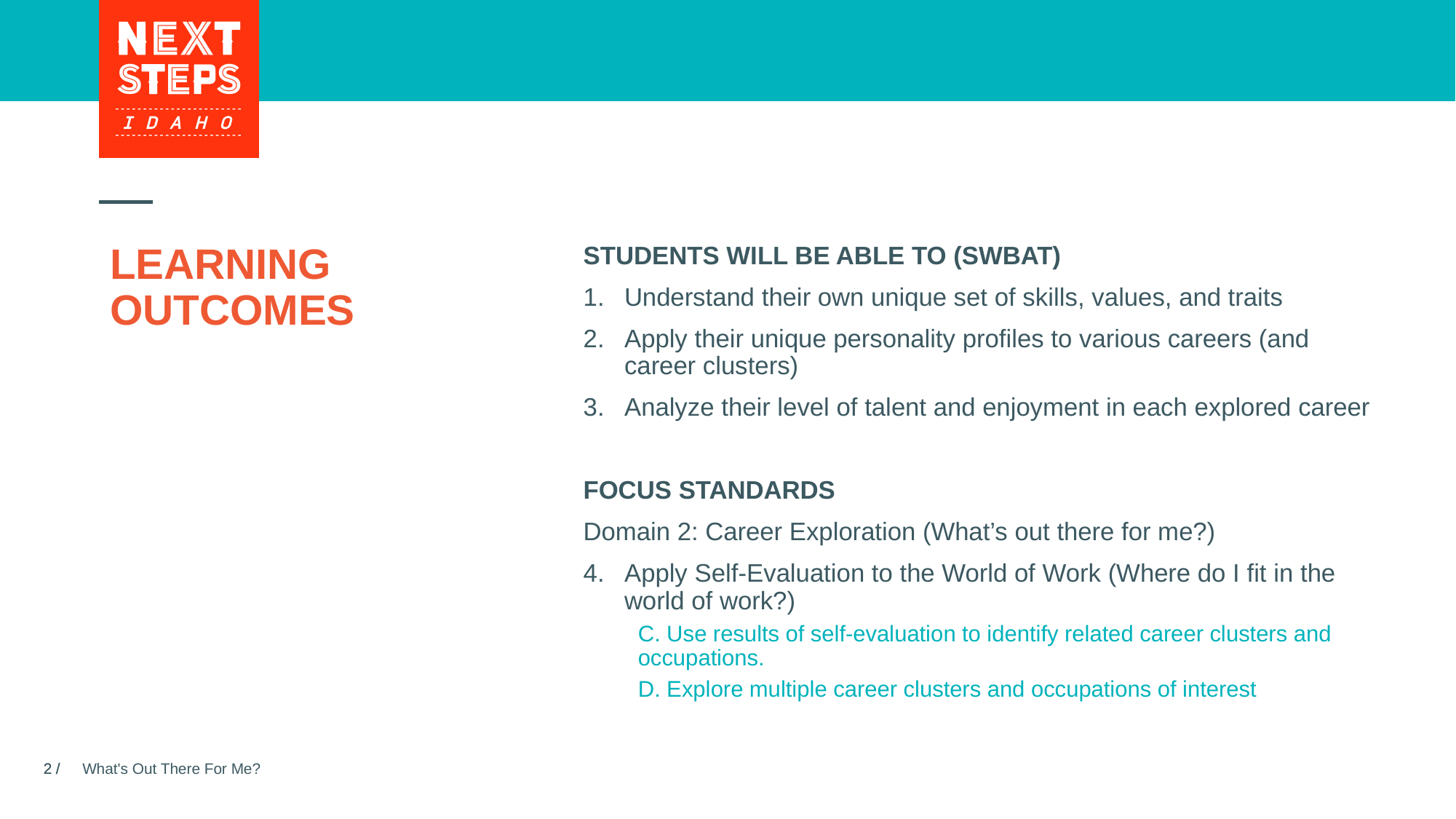

# LEARNING OUTCOMES
STUDENTS WILL BE ABLE TO (SWBAT)
Understand their own unique set of skills, values, and traits
Apply their unique personality profiles to various careers (and career clusters)
Analyze their level of talent and enjoyment in each explored career

FOCUS STANDARDS
Domain 2: Career Exploration (What’s out there for me?)
Apply Self-Evaluation to the World of Work (Where do I fit in the world of work?)
C. Use results of self-evaluation to identify related career clusters and occupations.
D. Explore multiple career clusters and occupations of interest
What's Out There For Me?